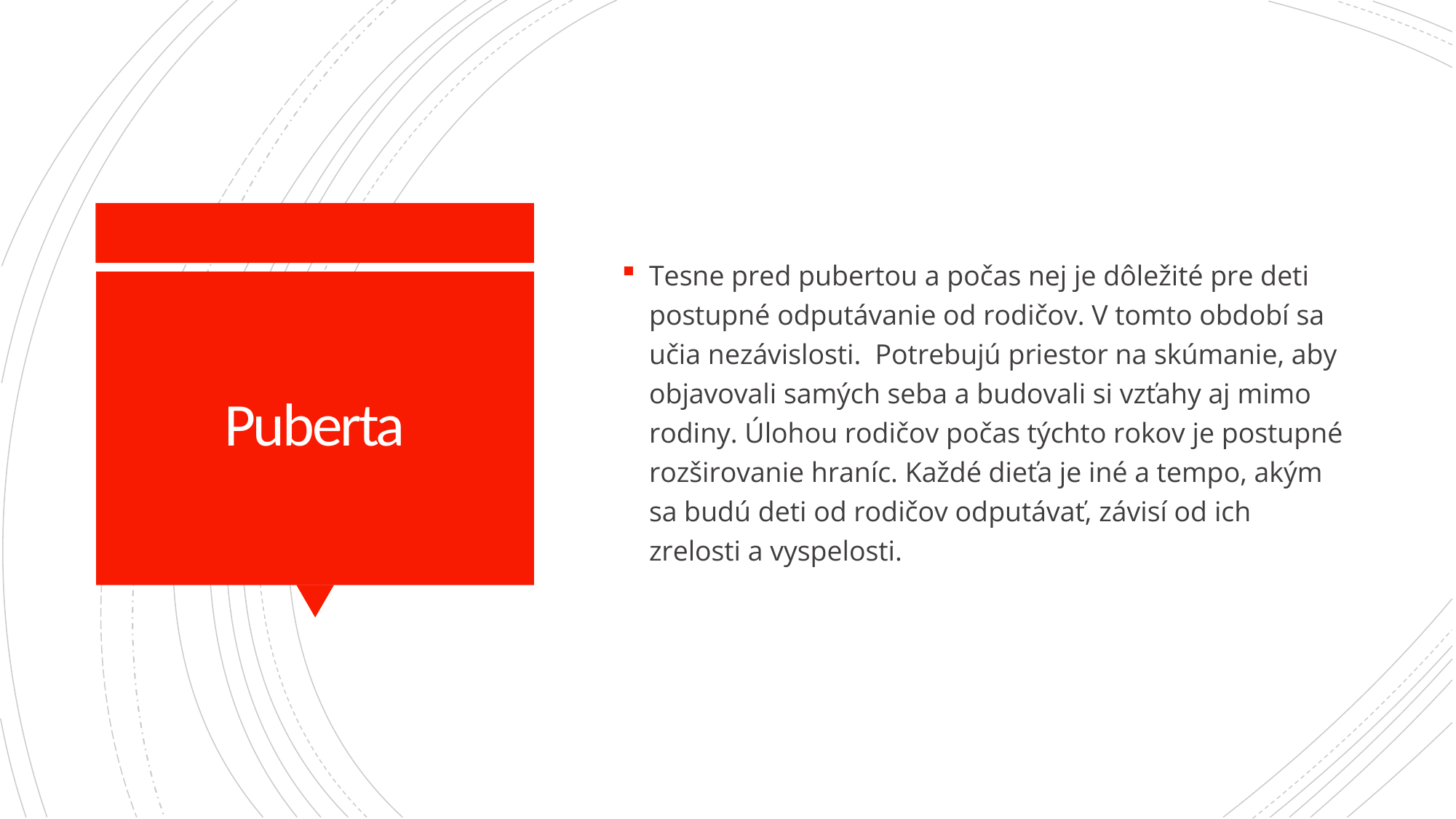

Tesne pred pubertou a počas nej je dôležité pre deti postupné odputávanie od rodičov. V tomto období sa učia nezávislosti.  Potrebujú priestor na skúmanie, aby objavovali samých seba a budovali si vzťahy aj mimo rodiny. Úlohou rodičov počas týchto rokov je postupné rozširovanie hraníc. Každé dieťa je iné a tempo, akým sa budú deti od rodičov odputávať, závisí od ich zrelosti a vyspelosti.
# Puberta